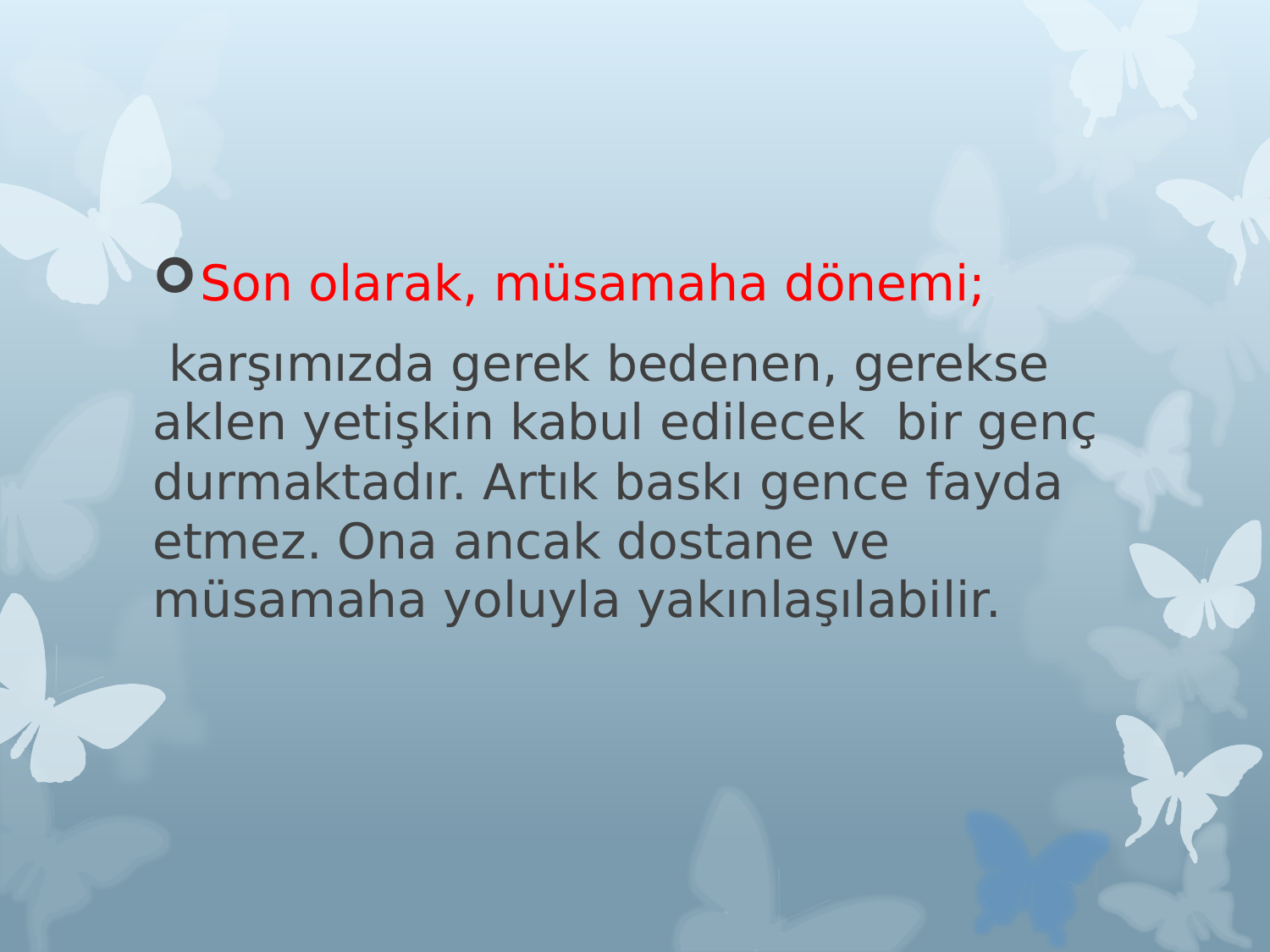

Son olarak, müsamaha dönemi;
 karşımızda gerek bedenen, gerekse aklen yetişkin kabul edilecek  bir genç durmaktadır. Artık baskı gence fayda etmez. Ona ancak dostane ve müsamaha yoluyla yakınlaşılabilir.